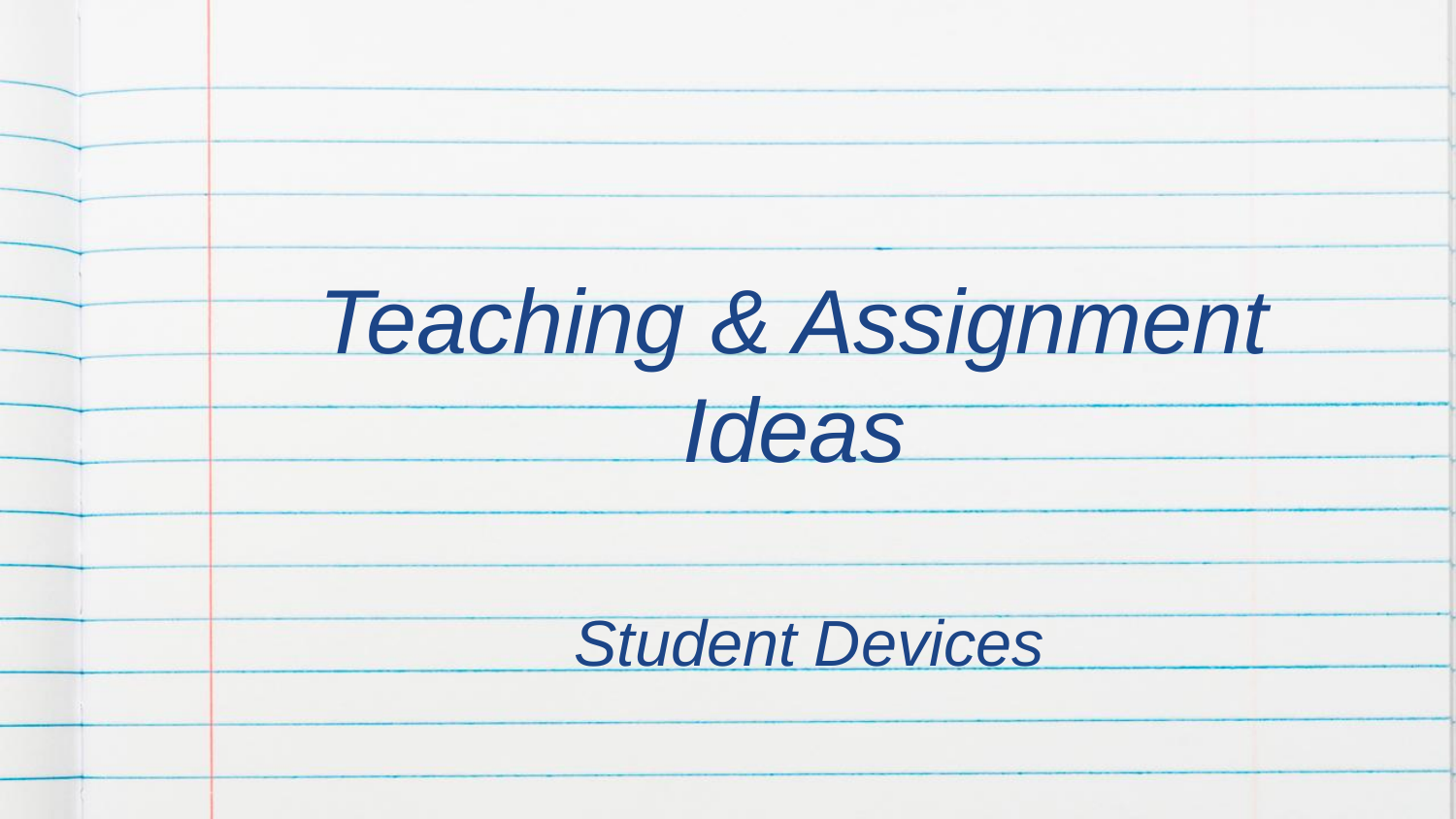

# Teaching & Assignment Ideas
Student Devices